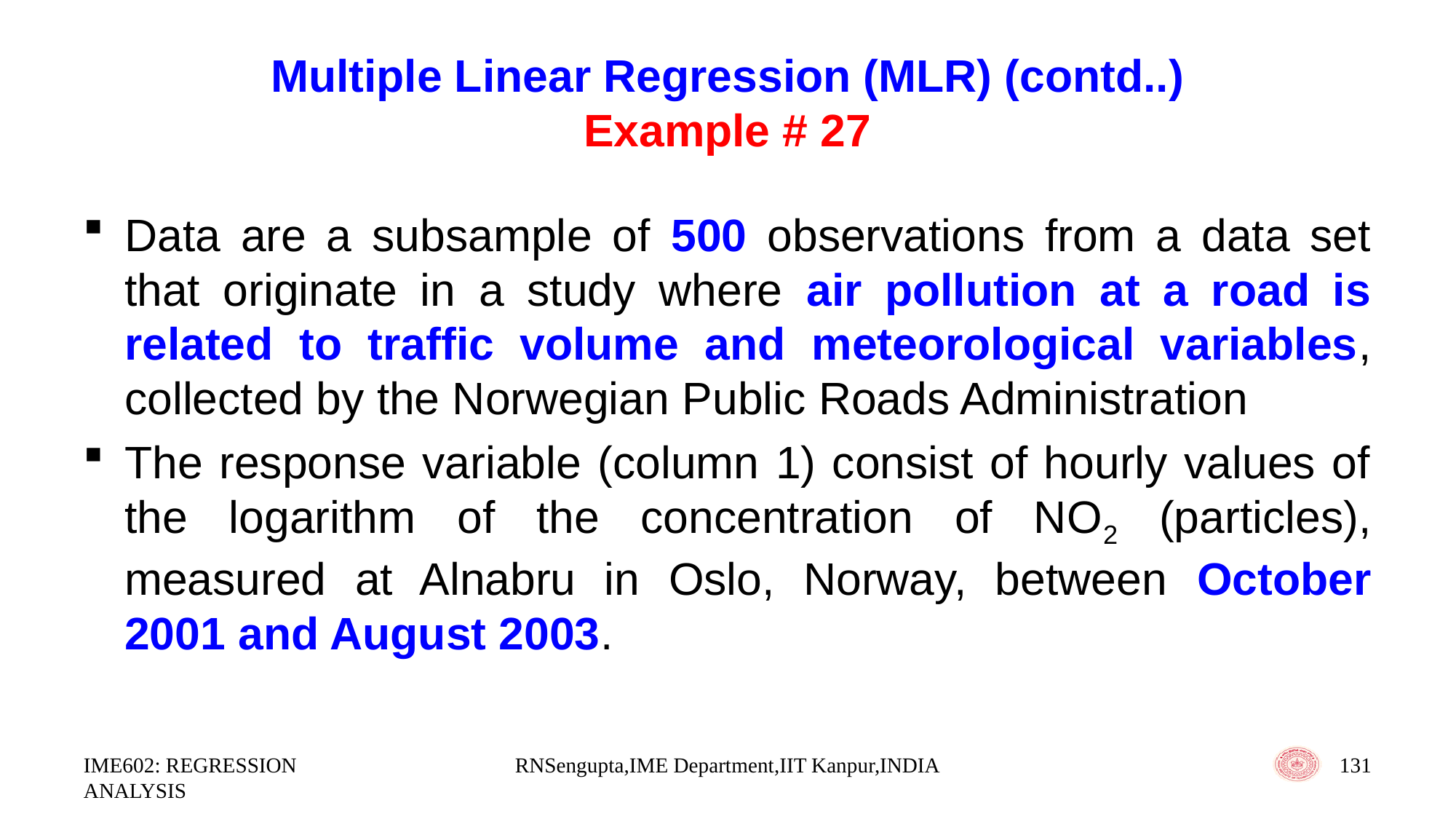

# Multiple Linear Regression (MLR) (contd..) Example # 27
Data are a subsample of 500 observations from a data set that originate in a study where air pollution at a road is related to traffic volume and meteorological variables, collected by the Norwegian Public Roads Administration
The response variable (column 1) consist of hourly values of the logarithm of the concentration of NO2 (particles), measured at Alnabru in Oslo, Norway, between October 2001 and August 2003.
IME602: REGRESSION ANALYSIS
RNSengupta,IME Department,IIT Kanpur,INDIA
131